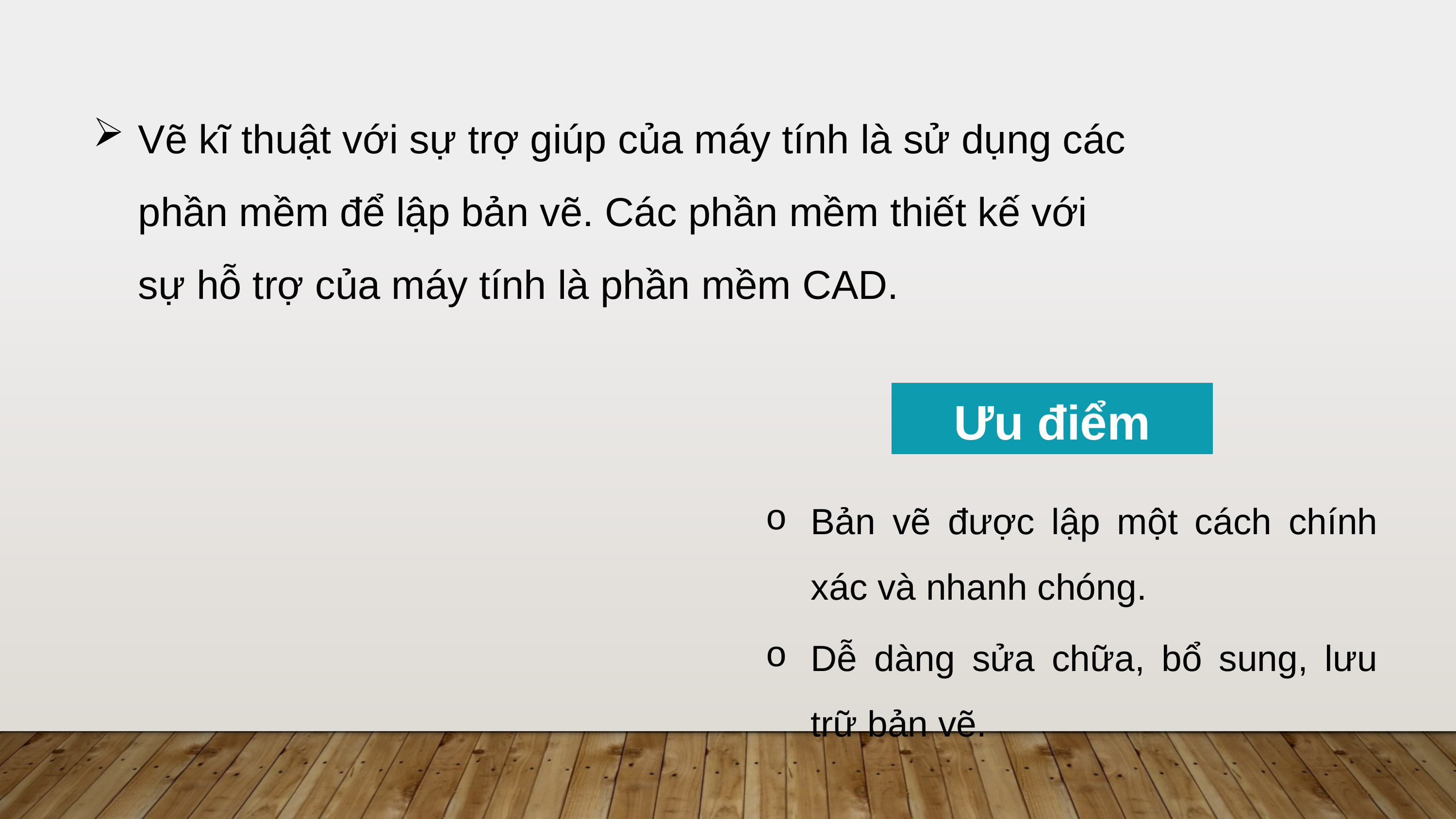

Vẽ kĩ thuật với sự trợ giúp của máy tính là sử dụng các phần mềm để lập bản vẽ. Các phần mềm thiết kế với sự hỗ trợ của máy tính là phần mềm CAD.

Ưu điểm
Bản vẽ được lập một cách chính xác và nhanh chóng.
Dễ dàng sửa chữa, bổ sung, lưu trữ bản vẽ.